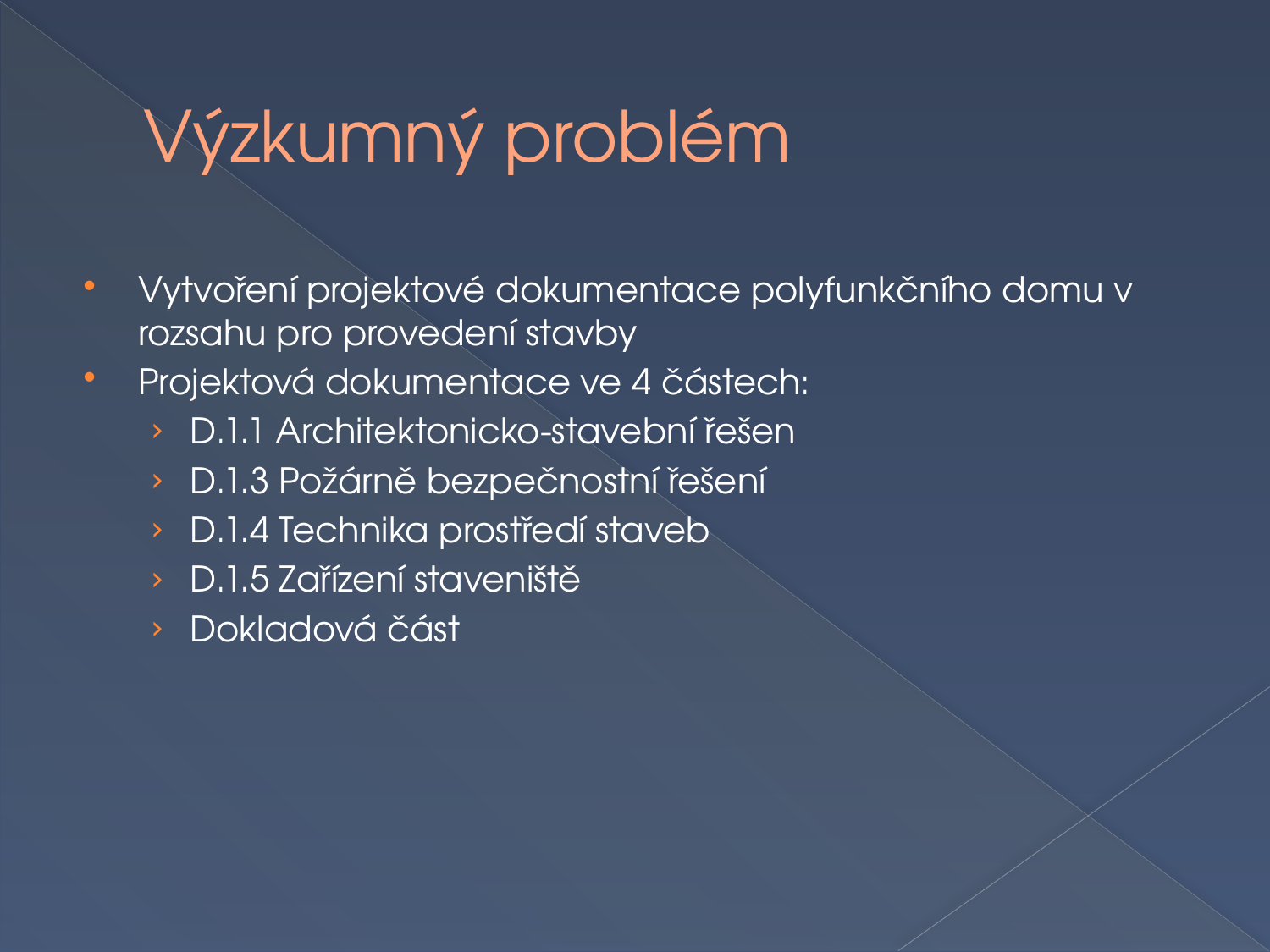

# Výzkumný problém
Vytvoření projektové dokumentace polyfunkčního domu v rozsahu pro provedení stavby
Projektová dokumentace ve 4 částech:
D.1.1 Architektonicko-stavební řešen
D.1.3 Požárně bezpečnostní řešení
D.1.4 Technika prostředí staveb
D.1.5 Zařízení staveniště
Dokladová část